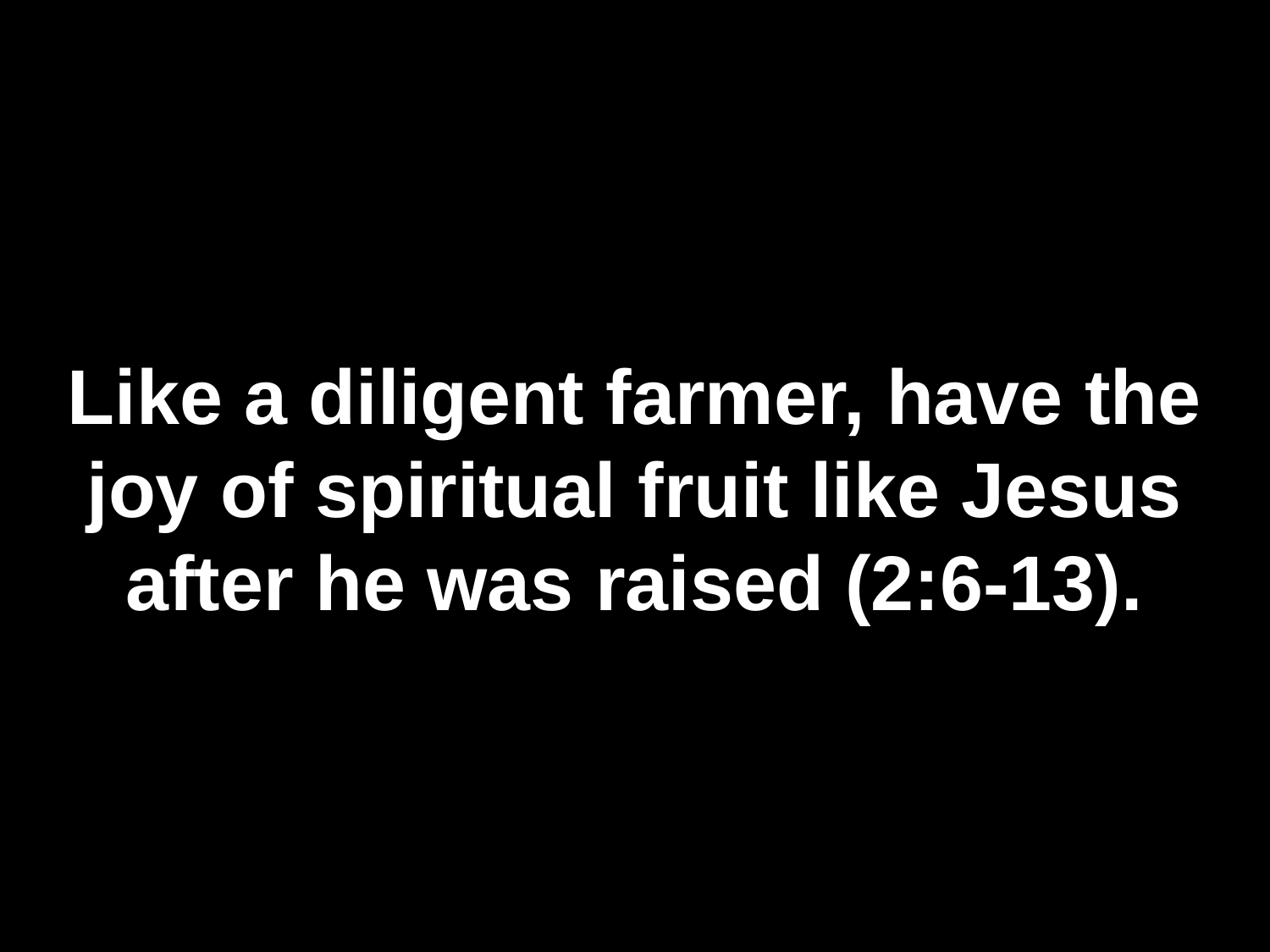

# Like a diligent farmer, have the joy of spiritual fruit like Jesus after he was raised (2:6-13).